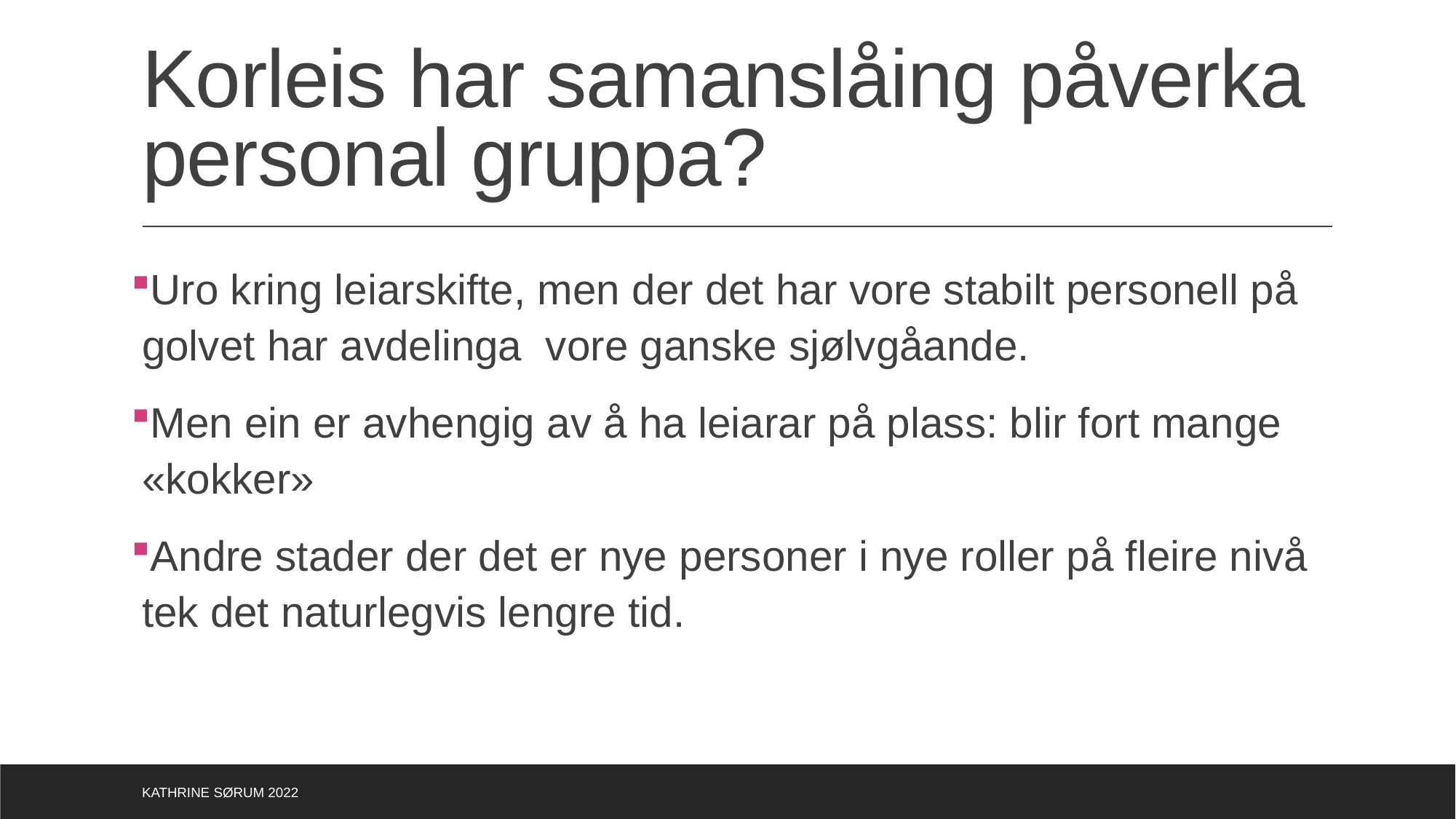

# Korleis har samanslåing påverka personal gruppa?
Uro kring leiarskifte, men der det har vore stabilt personell på golvet har avdelinga  vore ganske sjølvgåande.
Men ein er avhengig av å ha leiarar på plass: blir fort mange «kokker»
Andre stader der det er nye personer i nye roller på fleire nivå tek det naturlegvis lengre tid.

Kathrine Sørum 2022